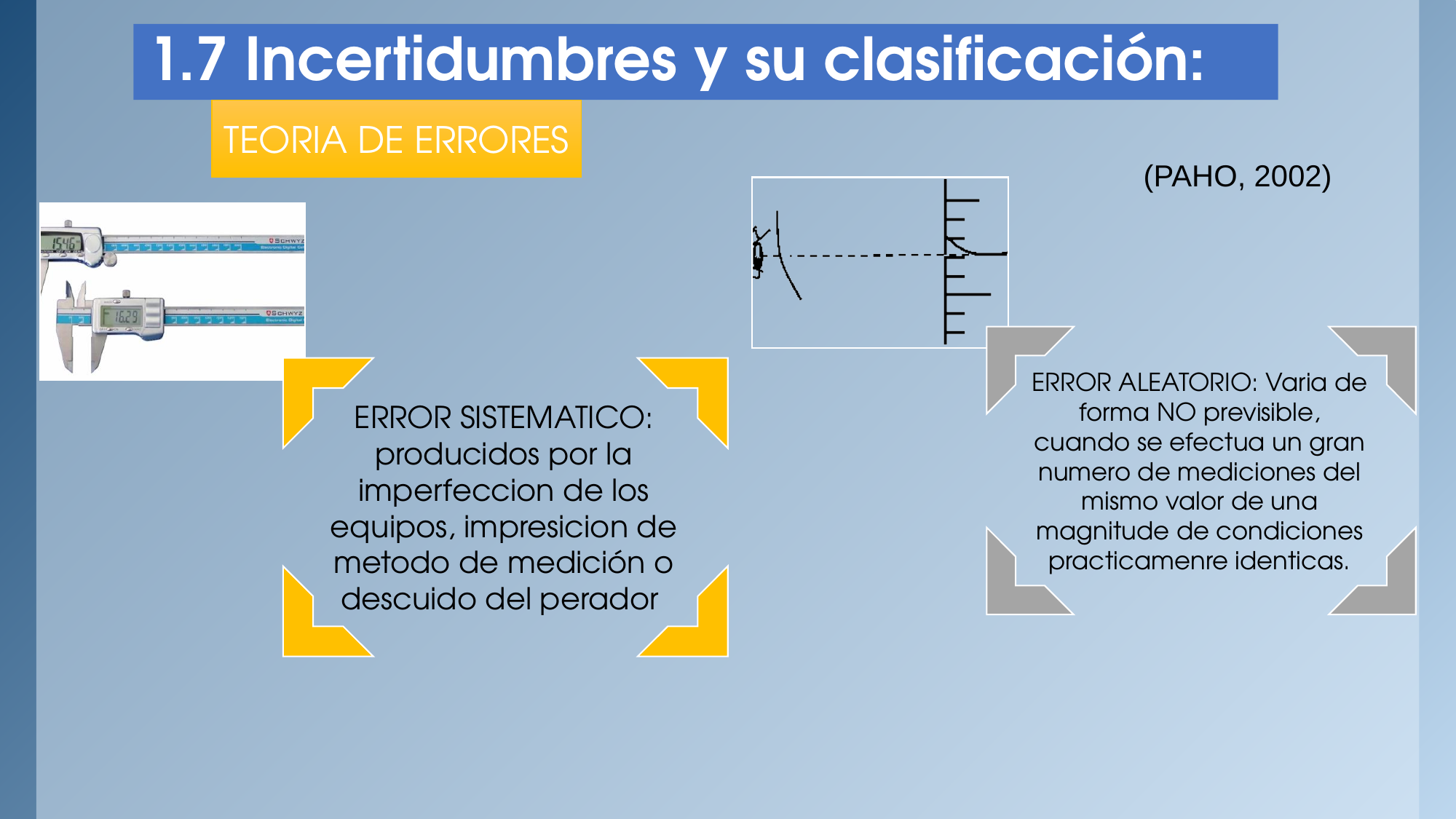

1.7 Incertidumbres y su clasificación:
TEORIA DE ERRORES
(PAHO, 2002)
ERROR ALEATORIO: Varia de forma NO previsible, cuando se efectua un gran numero de mediciones del mismo valor de una magnitude de condiciones practicamenre identicas.
ERROR SISTEMATICO: producidos por la imperfeccion de los equipos, impresicion de metodo de medición o descuido del perador